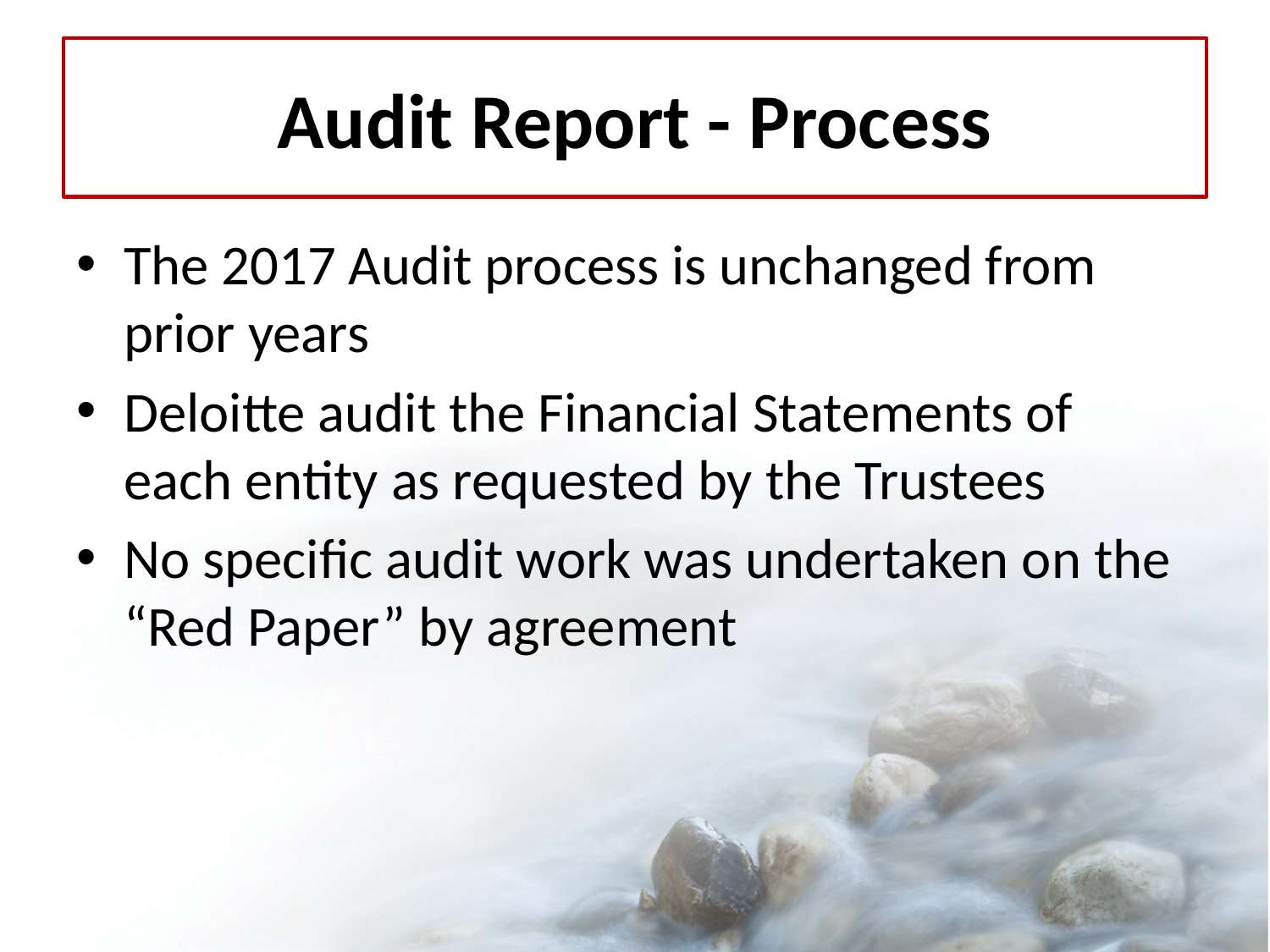

# Audit Report - Process
The 2017 Audit process is unchanged from prior years
Deloitte audit the Financial Statements of each entity as requested by the Trustees
No specific audit work was undertaken on the “Red Paper” by agreement